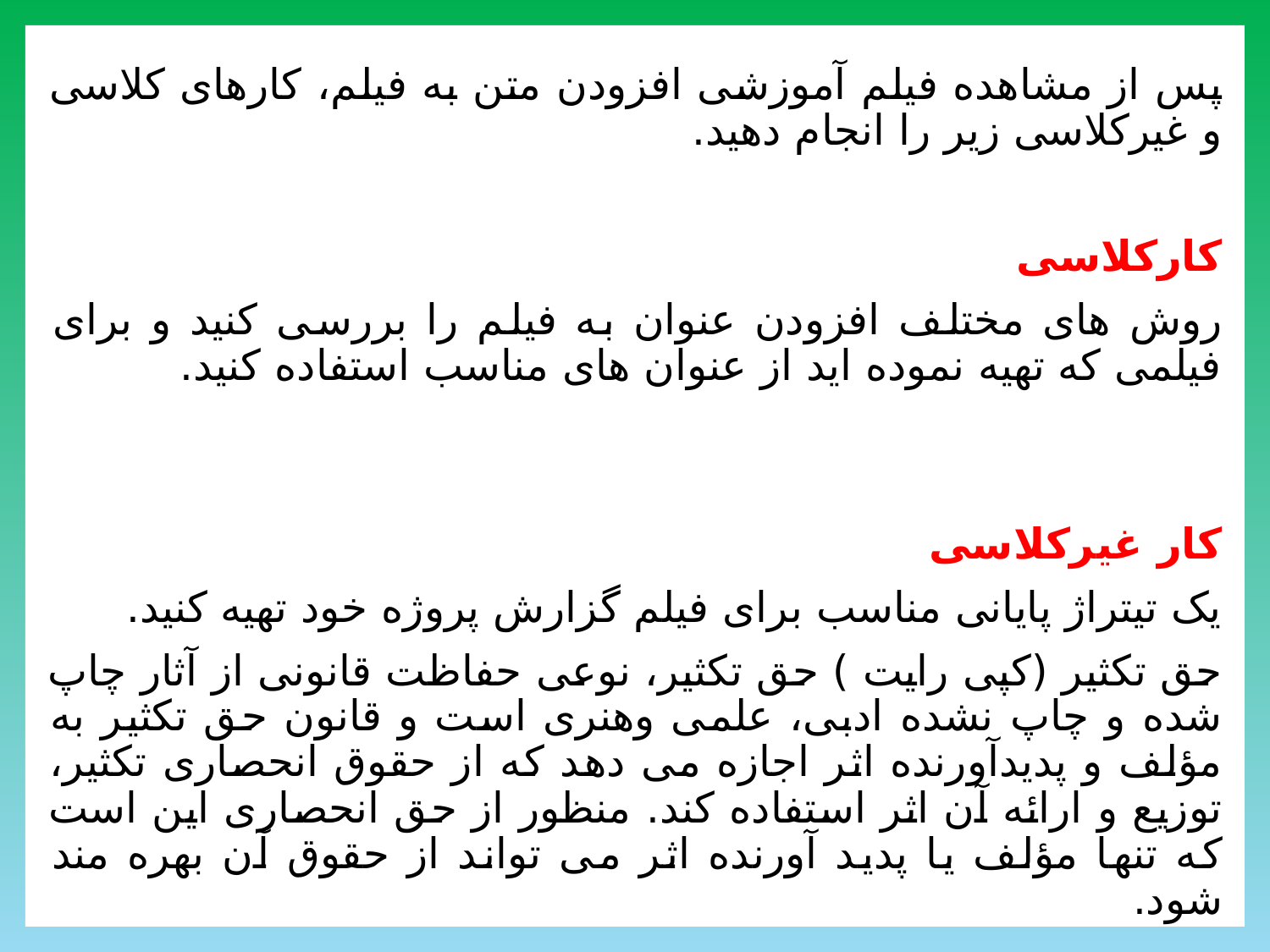

پس از مشاهده فیلم آموزشی افزودن متن به فیلم، کارهای کلاسی و غیرکلاسی زیر را انجام دهید.

کارکلاسی
روش های مختلف افزودن عنوان به فیلم را بررسی کنید و برای فیلمی که تهیه نموده اید از عنوان های مناسب استفاده کنید.
کار غیرکلاسی
یک تیتراژ پایانی مناسب برای فیلم گزارش پروژه خود تهیه کنید.
حق تکثیر (کپی رایت ) حق تکثیر، نوعی حفاظت قانونی از آثار چاپ شده و چاپ نشده ادبی، علمی وهنری است و قانون حق تکثیر به مؤلف و پدیدآورنده اثر اجازه می دهد که از حقوق انحصاری تکثیر، توزیع و ارائه آن اثر استفاده کند. منظور از حق انحصاری این است که تنها مؤلف یا پدید آورنده اثر می تواند از حقوق آن بهره مند شود.